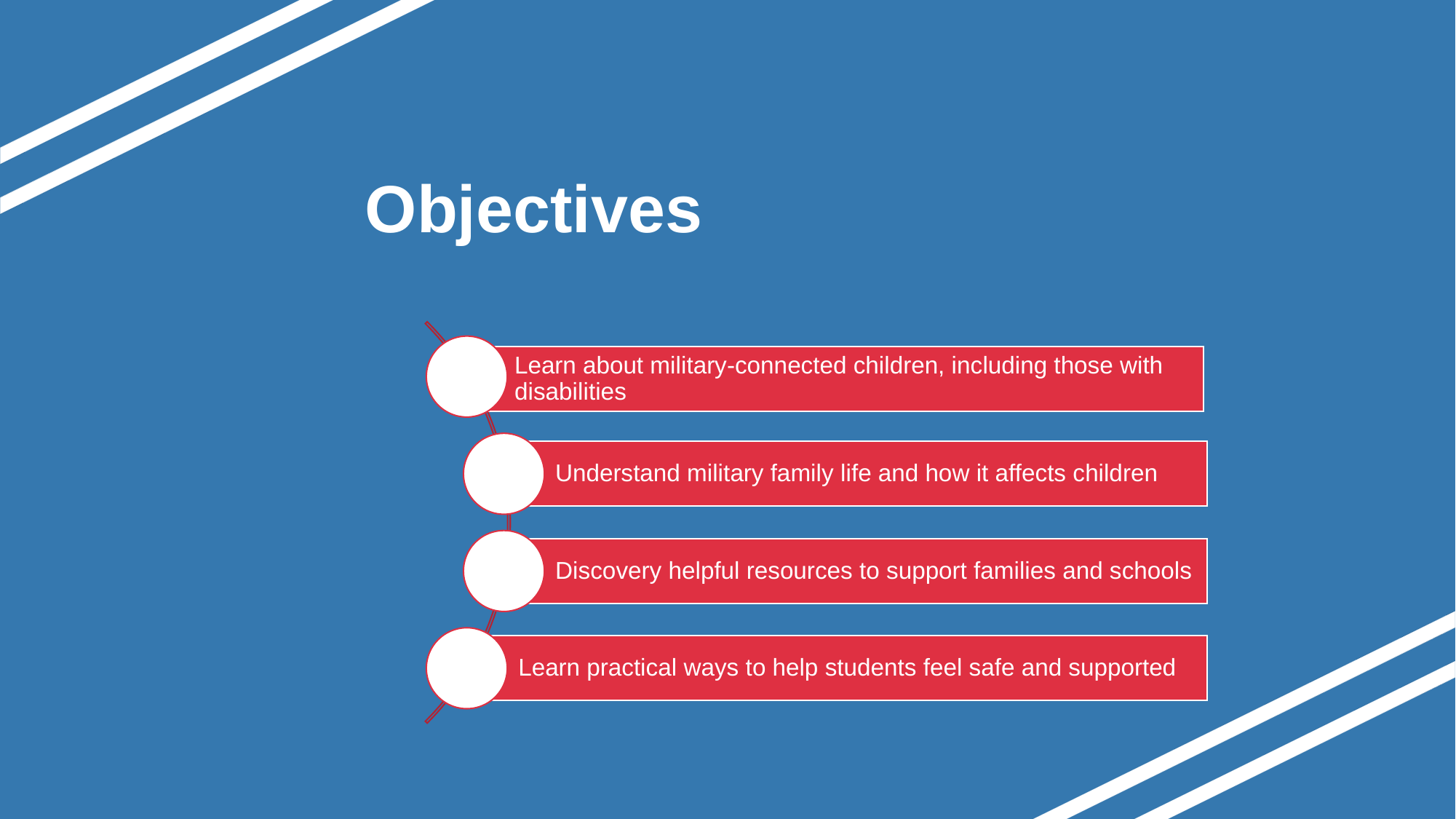

# Objectives

Learn about military-connected children, including those with disabilities

Understand military family life and how it affects children

Discovery helpful resources to support families and schools

Learn practical ways to help students feel safe and supported